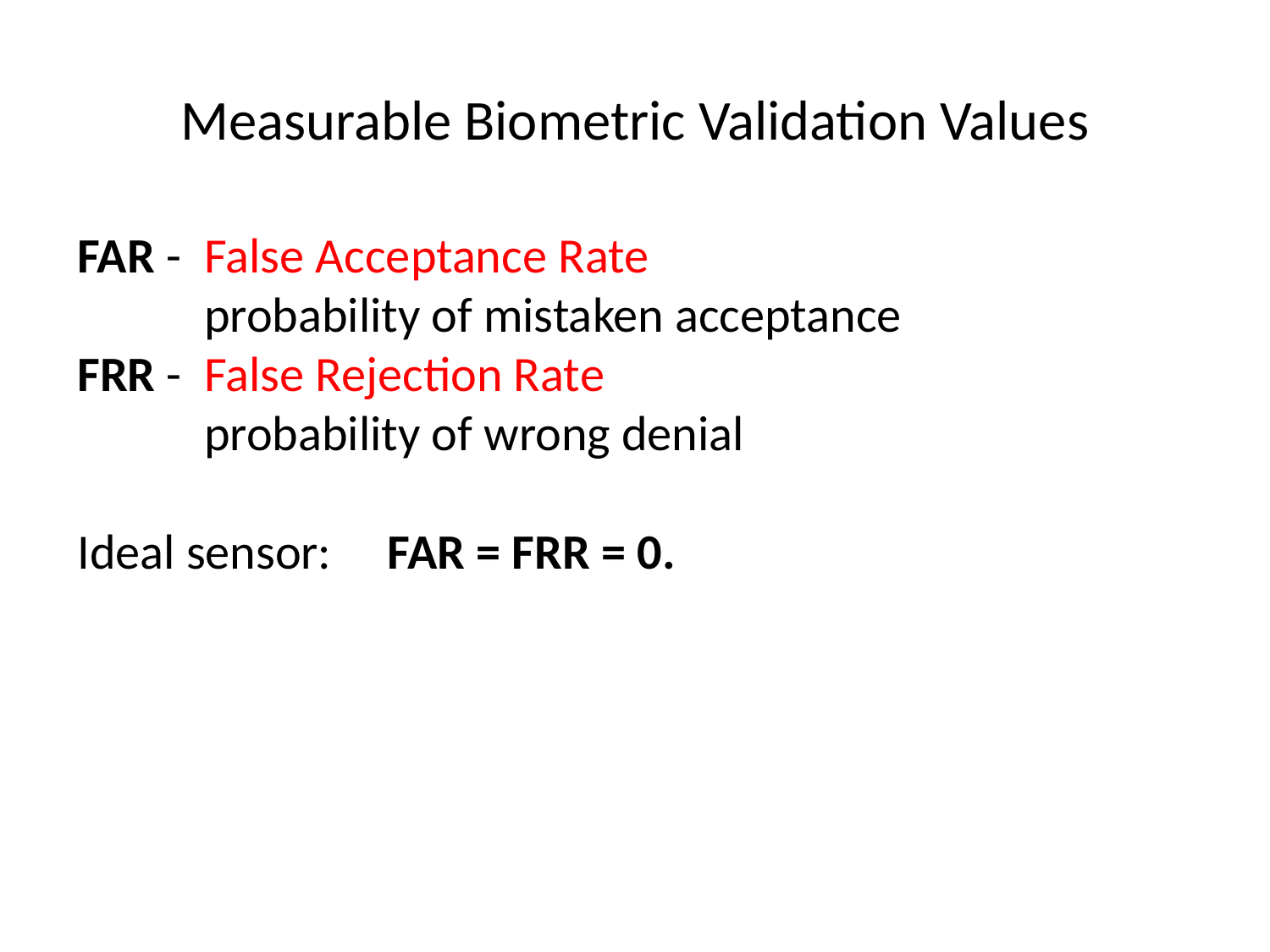

# Measurable Biometric Validation Values
FAR - 	False Acceptance Rate
	probability of mistaken acceptance
FRR - 	False Rejection Rate
	probability of wrong denial

Ideal sensor:     FAR = FRR = 0.